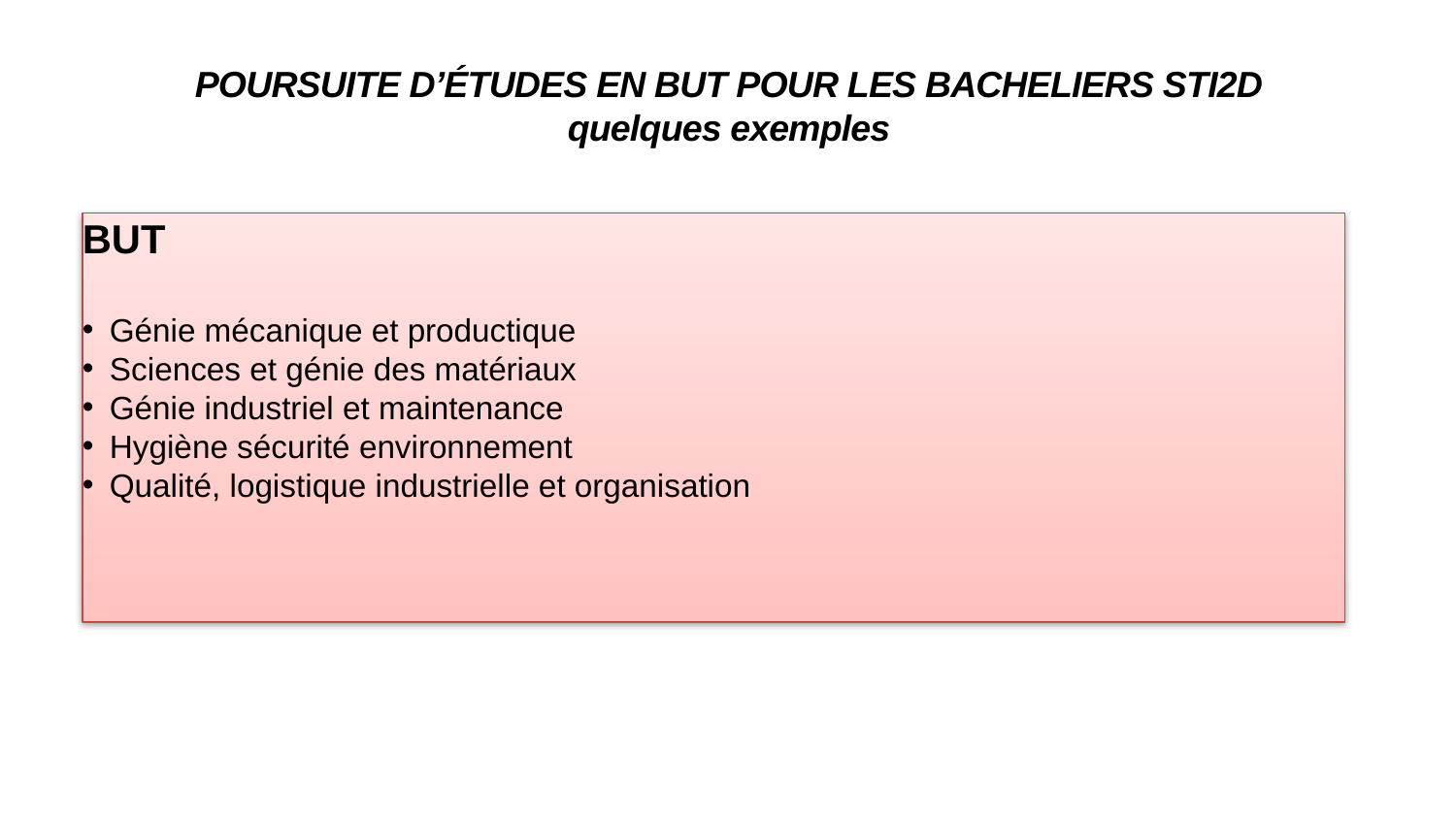

# POURSUITE D’ÉTUDES EN BUT POUR LES BACHELIERS STI2D quelques exemples
BUT

Génie mécanique et productique
Sciences et génie des matériaux
Génie industriel et maintenance
Hygiène sécurité environnement
Qualité, logistique industrielle et organisation